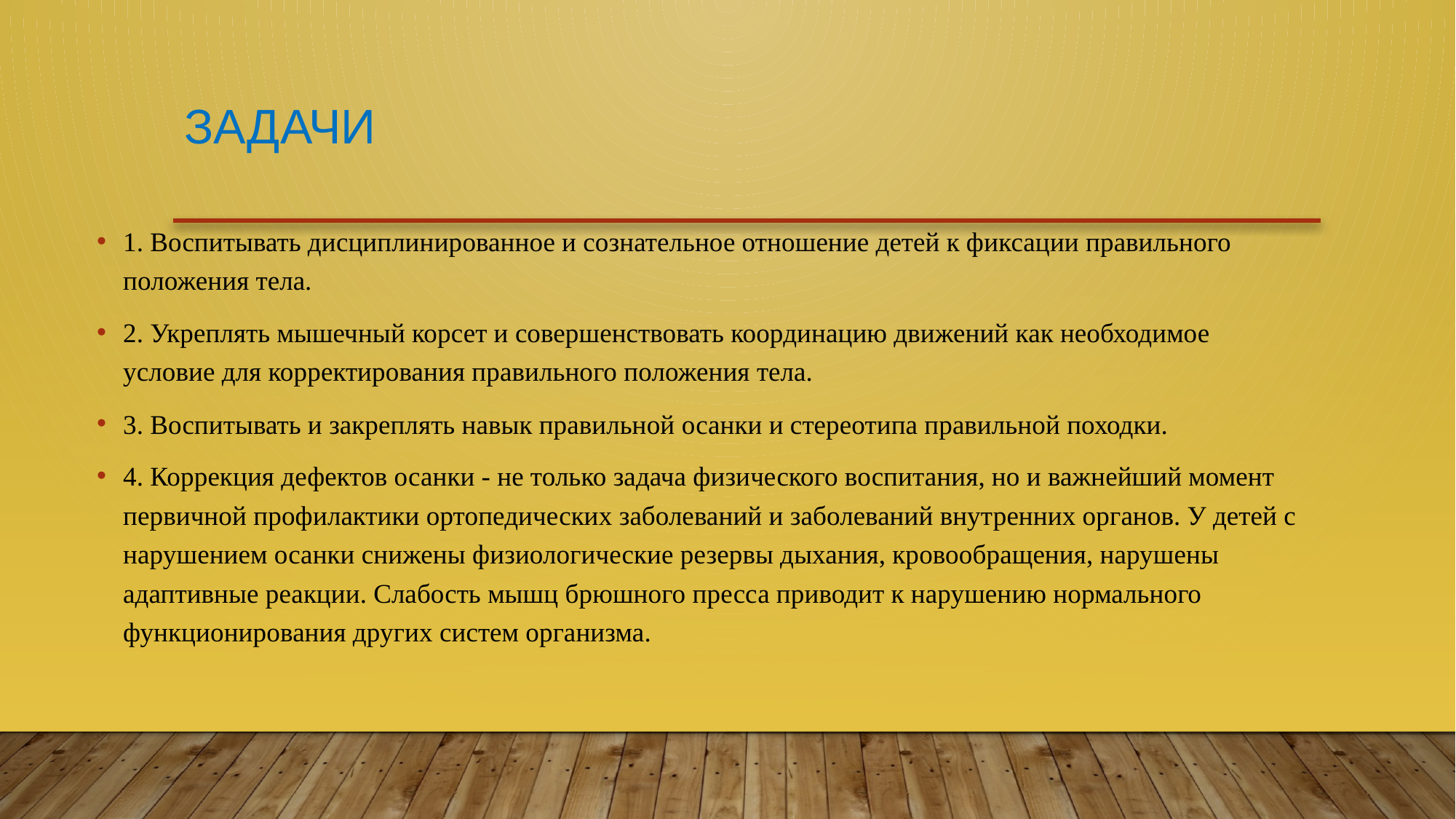

# задачи

1. Воспитывать дисциплинированное и сознательное отношение детей к фиксации правильного положения тела.
2. Укреплять мышечный корсет и совершенствовать координацию движений как необходимое условие для корректирования правильного положения тела.
3. Воспитывать и закреплять навык правильной осанки и стереотипа правильной походки.
4. Коррекция дефектов осанки - не только задача физического воспитания, но и важнейший момент первичной профилактики ортопедических заболеваний и заболеваний внутренних органов. У детей с нарушением осанки снижены физиологические резервы дыхания, кровообращения, нарушены адаптивные реакции. Слабость мышц брюшного пресса приводит к нарушению нормального функционирования других систем организма.